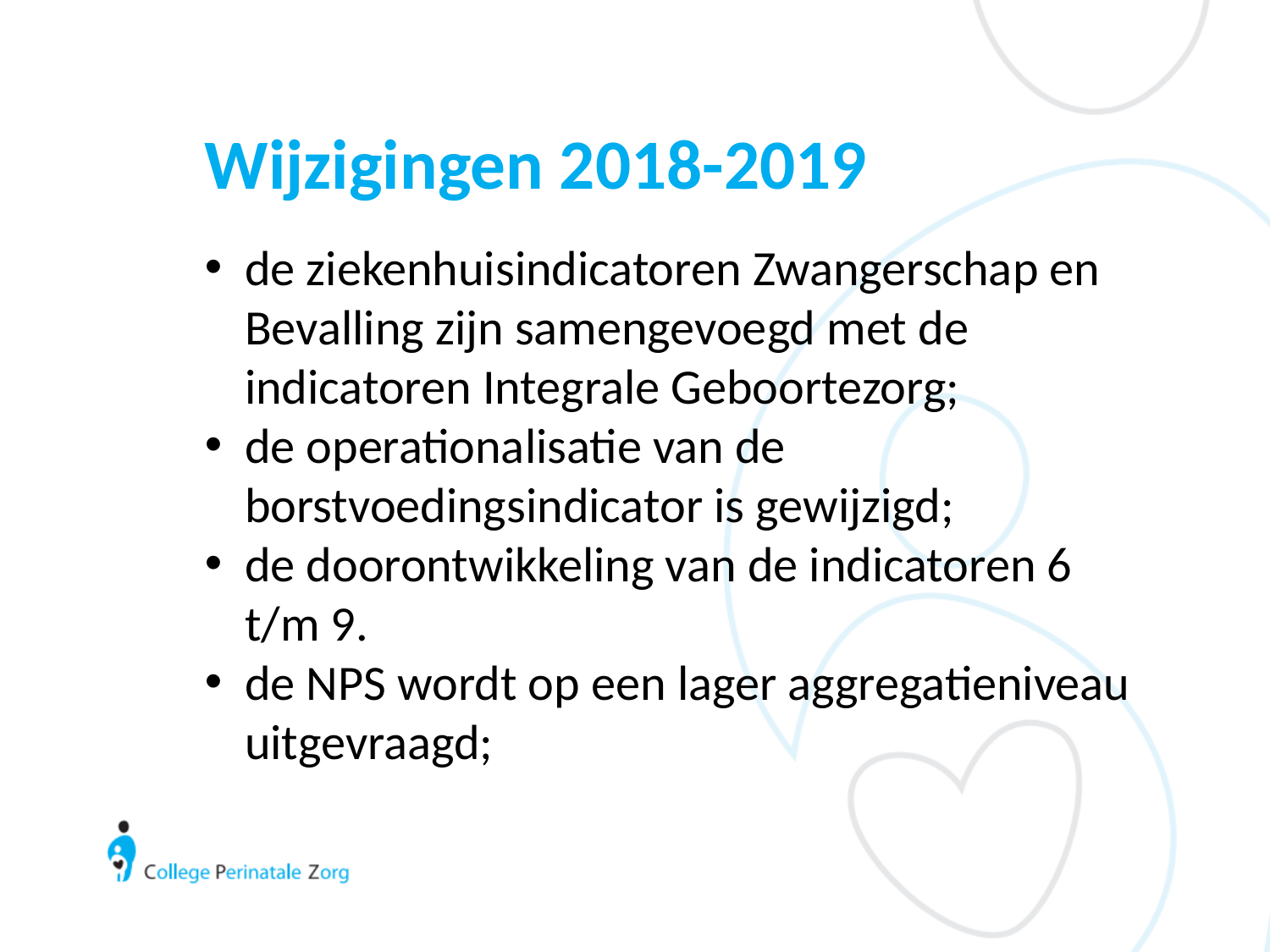

# Wijzigingen 2018-2019
de ziekenhuisindicatoren Zwangerschap en Bevalling zijn samengevoegd met de indicatoren Integrale Geboortezorg;
de operationalisatie van de borstvoedingsindicator is gewijzigd;
de doorontwikkeling van de indicatoren 6 t/m 9.
de NPS wordt op een lager aggregatieniveau uitgevraagd;